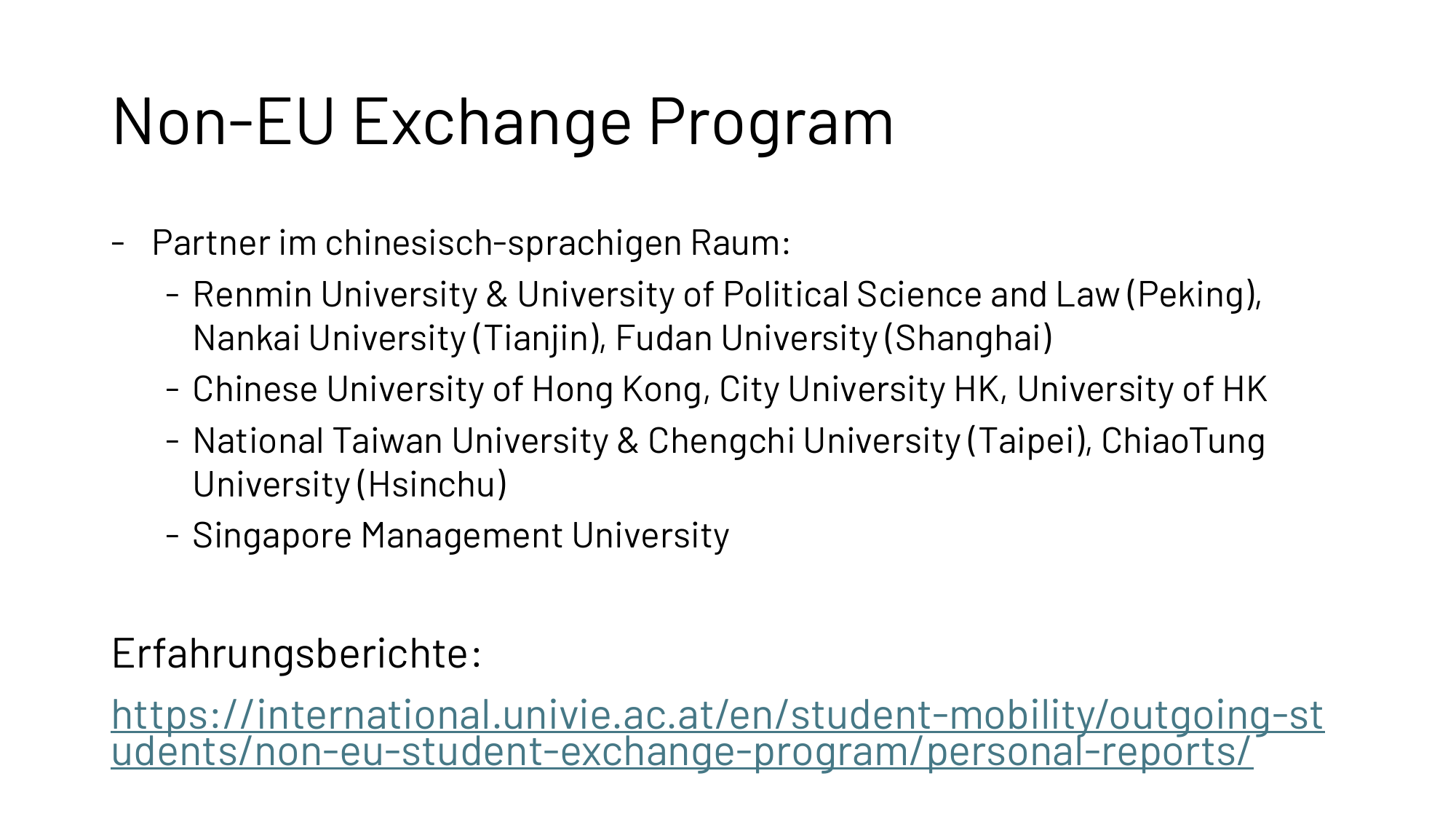

# Non-EU Exchange Program
Partner im chinesisch-sprachigen Raum:
Renmin University & University of Political Science and Law (Peking), Nankai University (Tianjin), Fudan University (Shanghai)
Chinese University of Hong Kong, City University HK, University of HK
National Taiwan University & Chengchi University (Taipei), ChiaoTung University (Hsinchu)
Singapore Management University

Erfahrungsberichte:
https://international.univie.ac.at/en/student-mobility/outgoing-students/non-eu-student-exchange-program/personal-reports/